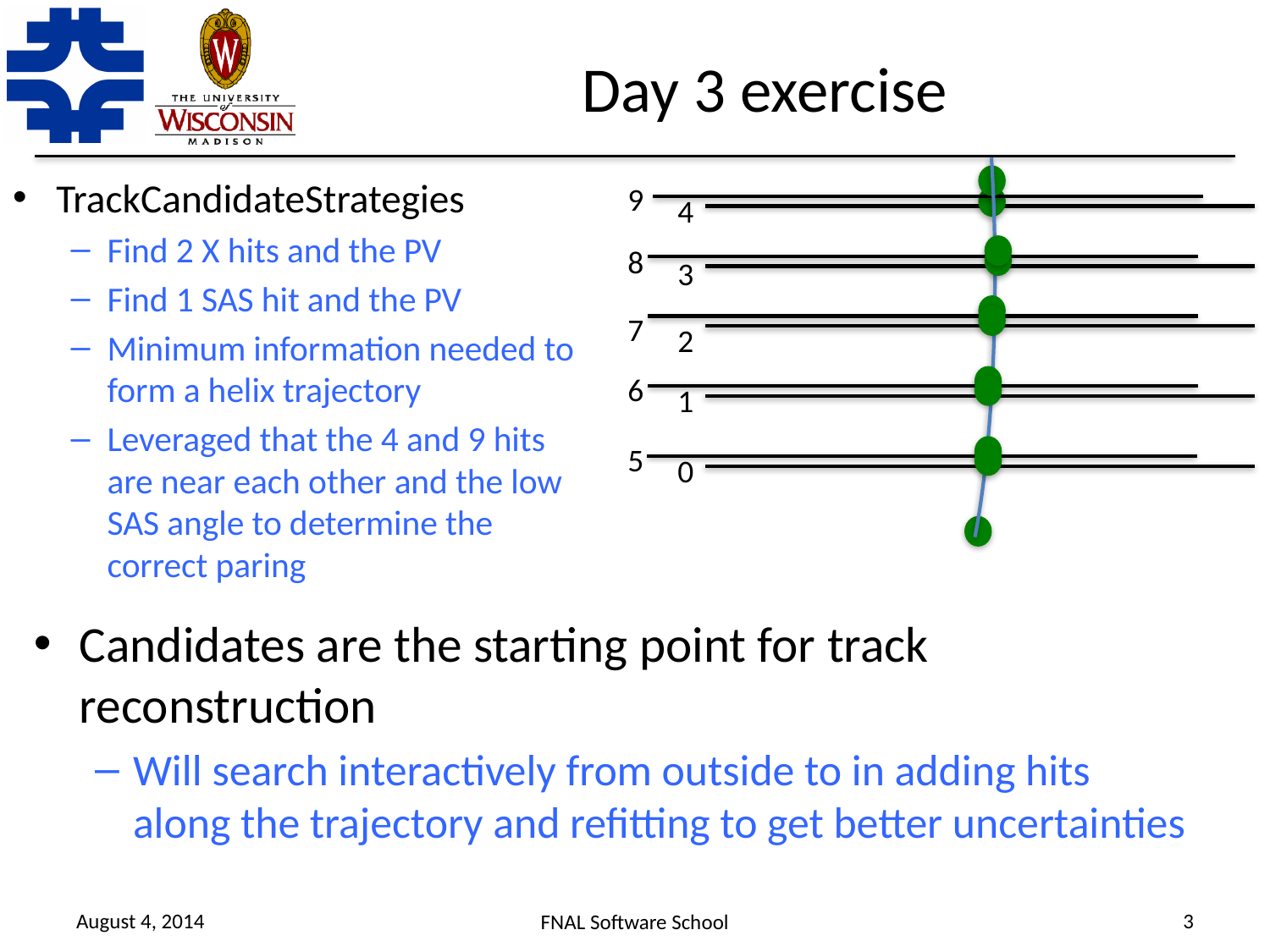

# Day 3 exercise
TrackCandidateStrategies
Find 2 X hits and the PV
Find 1 SAS hit and the PV
Minimum information needed to form a helix trajectory
Leveraged that the 4 and 9 hits are near each other and the low SAS angle to determine the correct paring

9
4

8

3

7

2
6

1

5

0

Candidates are the starting point for track reconstruction
Will search interactively from outside to in adding hits along the trajectory and refitting to get better uncertainties

August 4, 2014
3
FNAL Software School